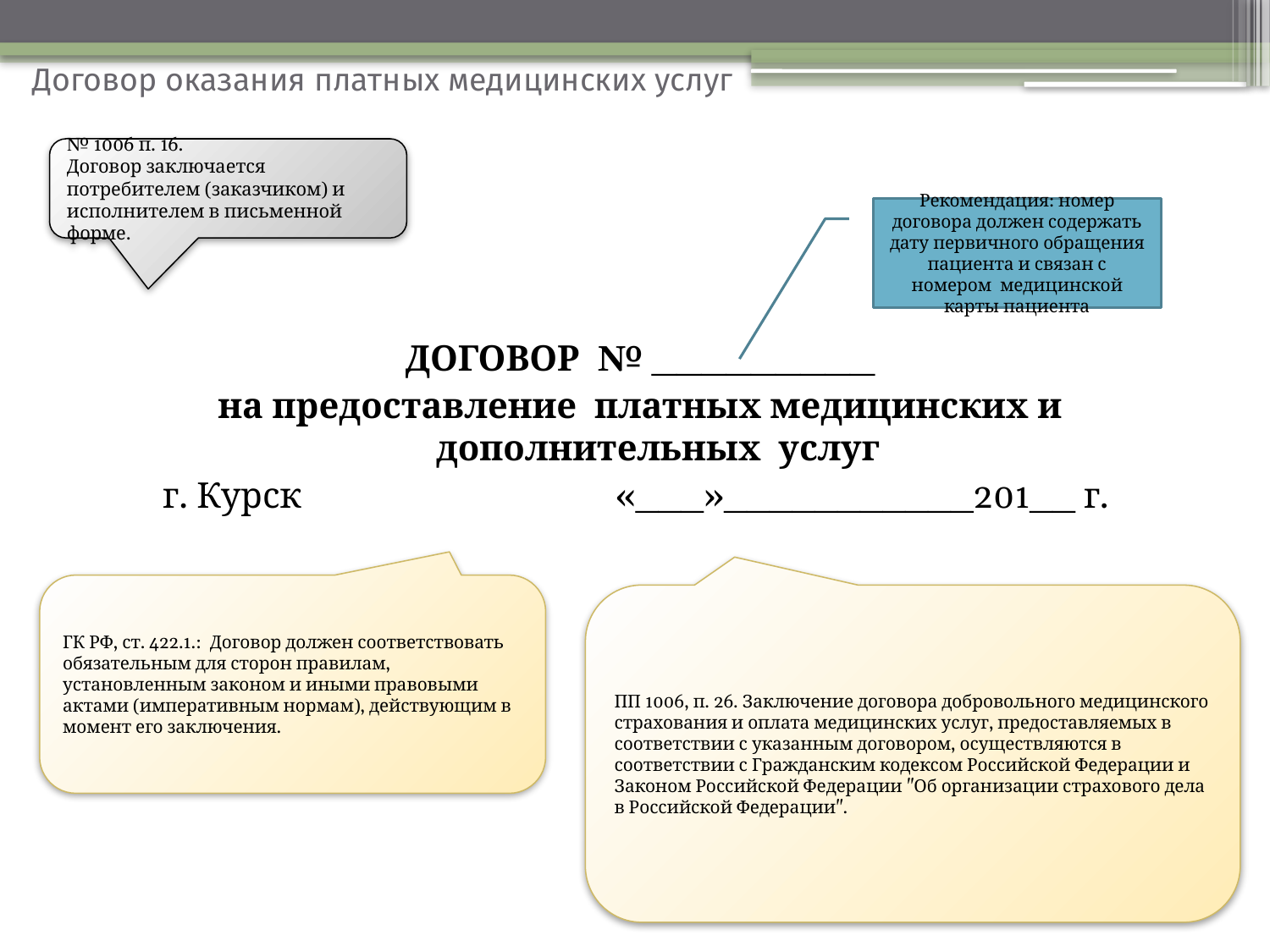

# Договор оказания платных медицинских услуг

ДОГОВОР  № _________
на предоставление  платных медицинских и дополнительных  услуг
г. Курск                                     «___»___________201__ г.

№ 1006 п. 16.
Договор заключается потребителем (заказчиком) и исполнителем в письменной форме.
Рекомендация: номер договора должен содержать дату первичного обращения пациента и связан с номером  медицинской карты пациента
ГК РФ, ст. 422.1.:  Договор должен соответствовать обязательным для сторон правилам, установленным законом и иными правовыми актами (императивным нормам), действующим в момент его заключения.
ПП 1006, п. 26. Заключение договора добровольного медицинского страхования и оплата медицинских услуг, предоставляемых в соответствии с указанным договором, осуществляются в соответствии с Гражданским кодексом Российской Федерации и Законом Российской Федерации "Об организации страхового дела в Российской Федерации".